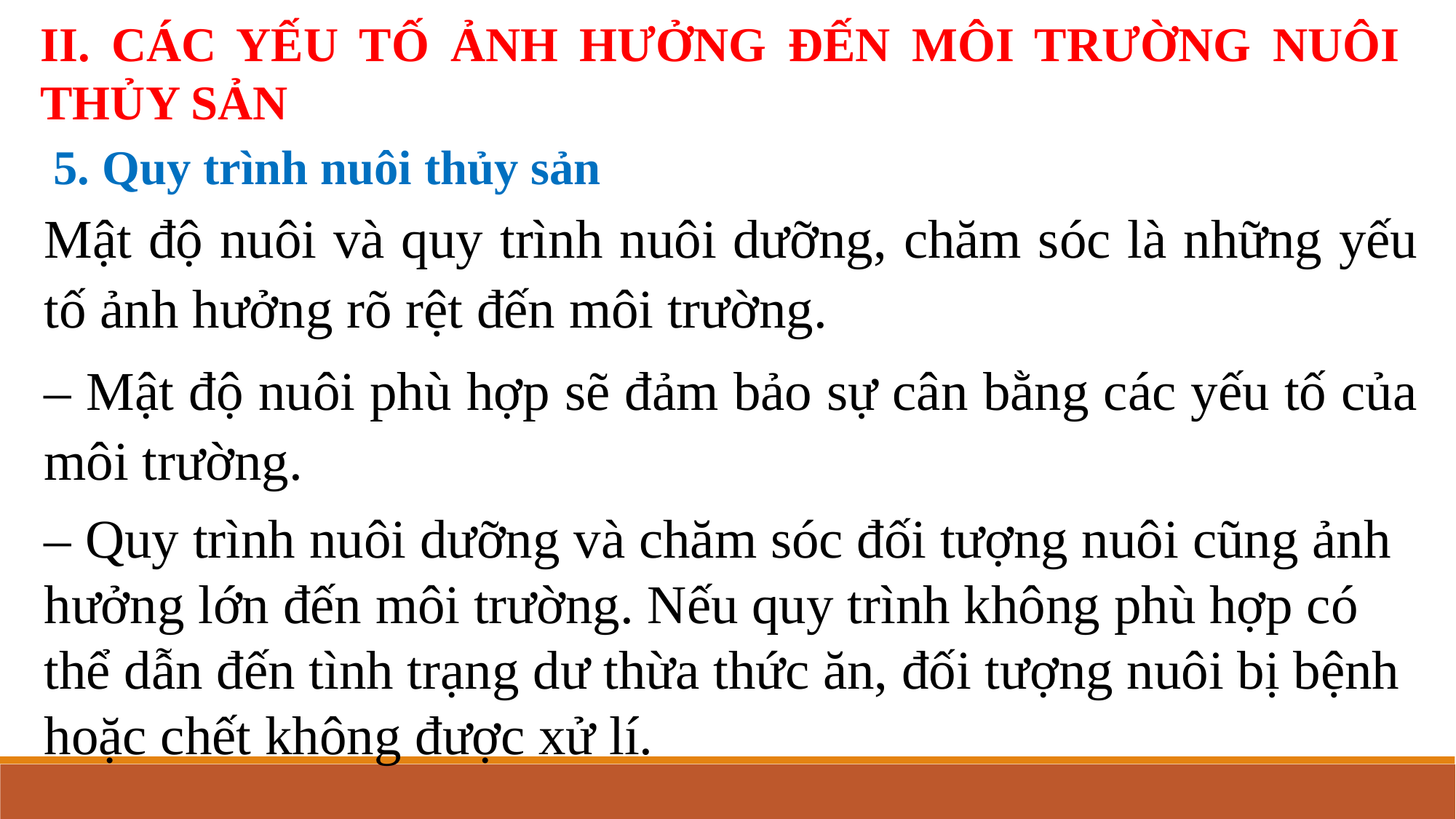

II. CÁC YẾU TỐ ẢNH HƯỞNG ĐẾN MÔI TRƯỜNG NUÔI THỦY SẢN
5. Quy trình nuôi thủy sản
Mật độ nuôi và quy trình nuôi dưỡng, chăm sóc là những yếu tố ảnh hưởng rõ rệt đến môi trường.
– Mật độ nuôi phù hợp sẽ đảm bảo sự cân bằng các yếu tố của môi trường.
– Quy trình nuôi dưỡng và chăm sóc đối tượng nuôi cũng ảnh hưởng lớn đến môi trường. Nếu quy trình không phù hợp có thể dẫn đến tình trạng dư thừa thức ăn, đối tượng nuôi bị bệnh hoặc chết không được xử lí.